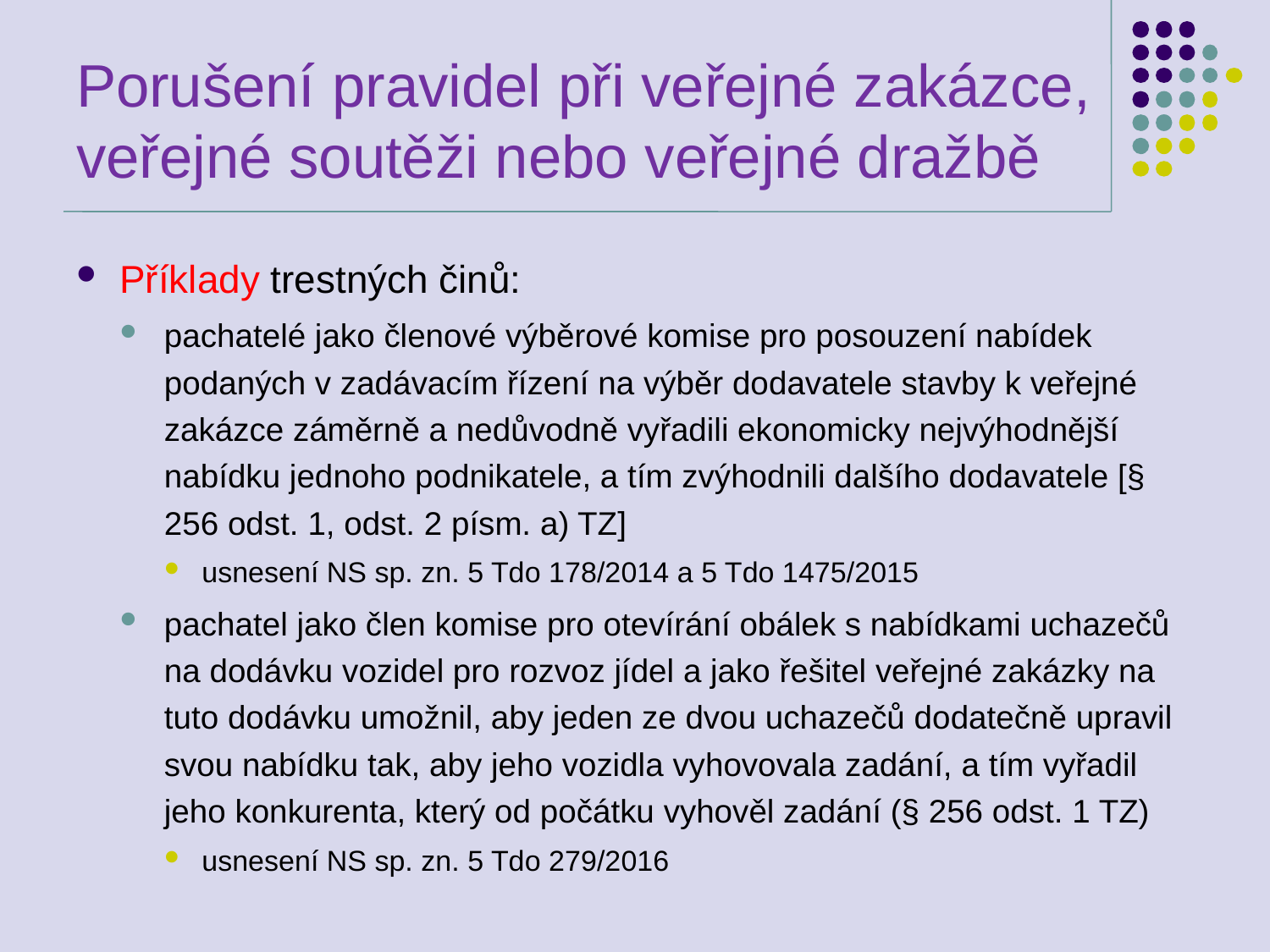

# Porušení pravidel při veřejné zakázce, veřejné soutěži nebo veřejné dražbě
Příklady trestných činů:
pachatelé jako členové výběrové komise pro posouzení nabídek podaných v zadávacím řízení na výběr dodavatele stavby k veřejné zakázce záměrně a nedůvodně vyřadili ekonomicky nejvýhodnější nabídku jednoho podnikatele, a tím zvýhodnili dalšího dodavatele [§ 256 odst. 1, odst. 2 písm. a) TZ]
usnesení NS sp. zn. 5 Tdo 178/2014 a 5 Tdo 1475/2015
pachatel jako člen komise pro otevírání obálek s nabídkami uchazečů na dodávku vozidel pro rozvoz jídel a jako řešitel veřejné zakázky na tuto dodávku umožnil, aby jeden ze dvou uchazečů dodatečně upravil svou nabídku tak, aby jeho vozidla vyhovovala zadání, a tím vyřadil jeho konkurenta, který od počátku vyhověl zadání (§ 256 odst. 1 TZ)
usnesení NS sp. zn. 5 Tdo 279/2016